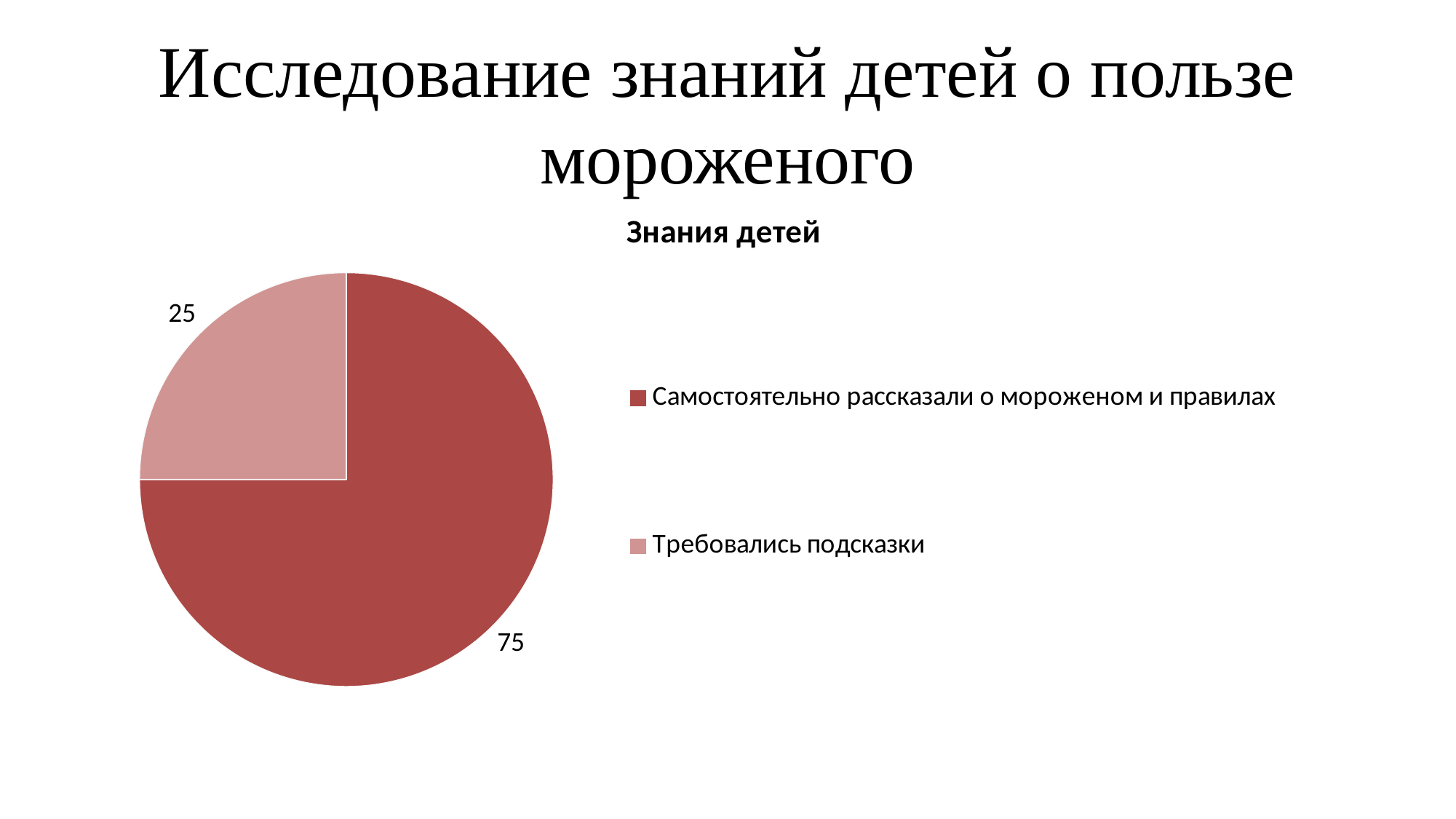

# Исследование знаний детей о пользе мороженого

### Chart:

| Category | Знания детей  |
|---|---|
| Самостоятельно рассказали о мороженом и правилах | 75.0 |
| Требовались подсказки | 25.0 |